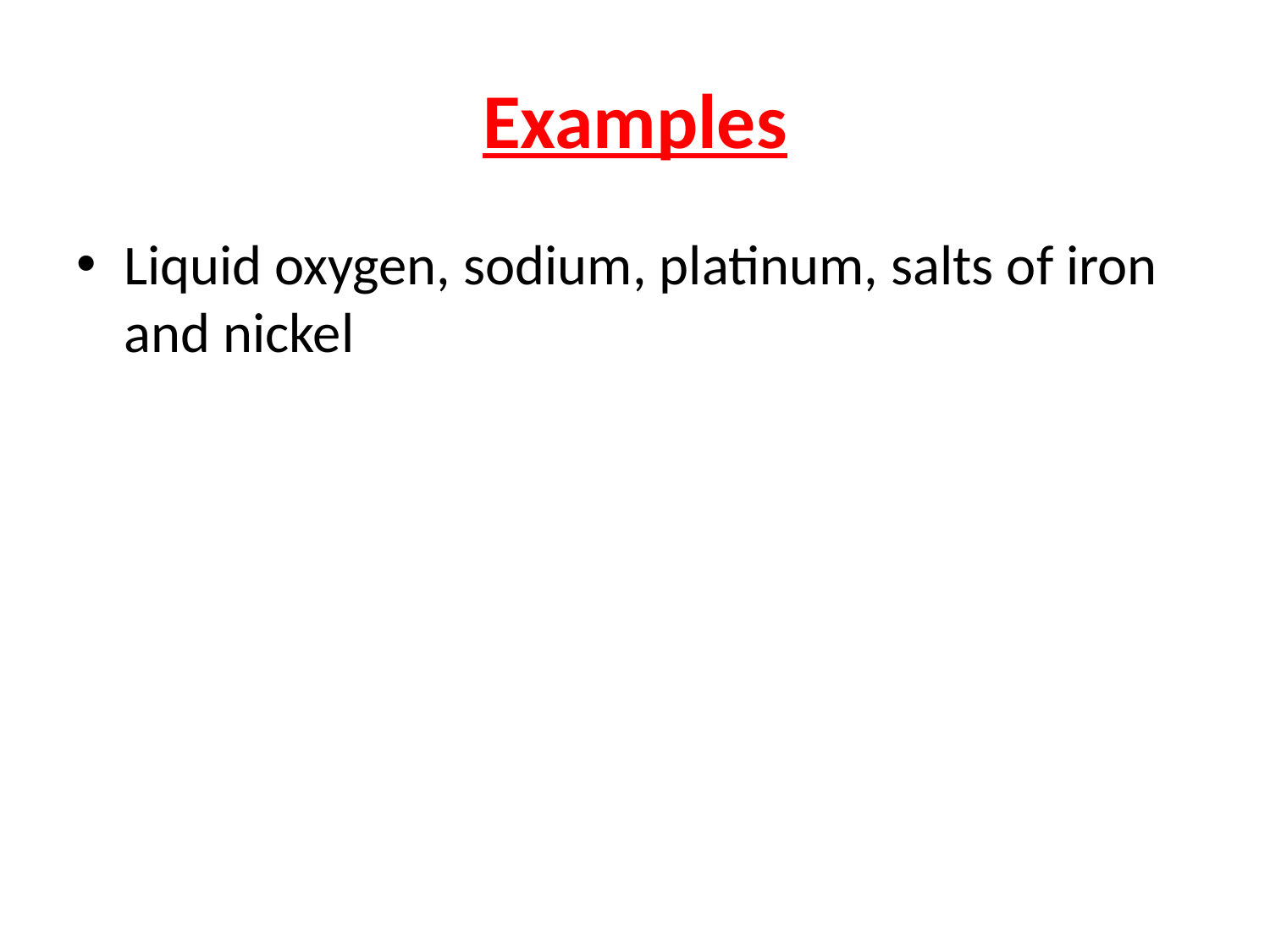

# Examples
Liquid oxygen, sodium, platinum, salts of iron and nickel